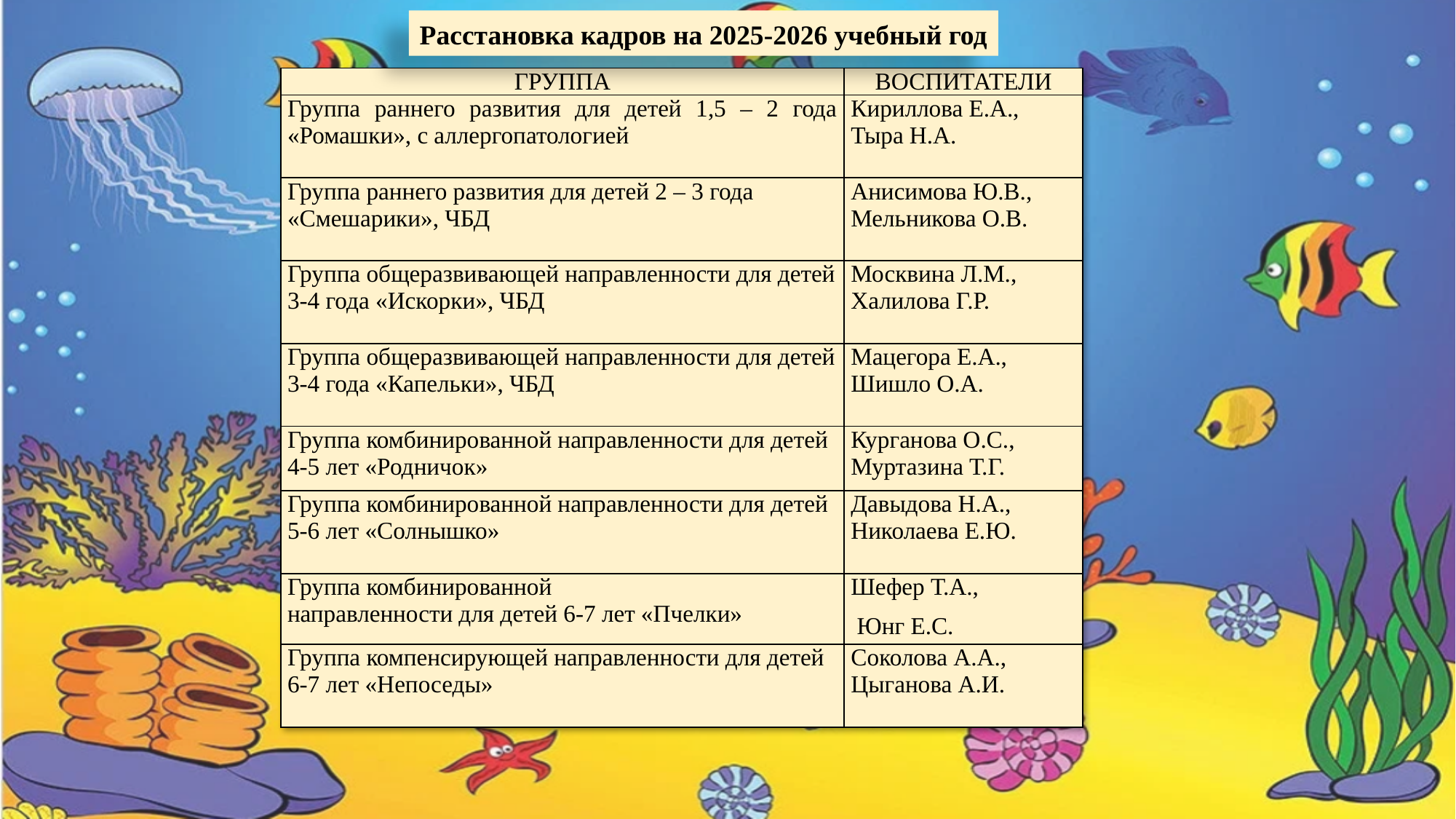

Расстановка кадров на 2025-2026 учебный год
| ГРУППА | ВОСПИТАТЕЛИ |
| --- | --- |
| Группа раннего развития для детей 1,5 – 2 года «Ромашки», с аллергопатологией | Кириллова Е.А., Тыра Н.А. |
| Группа раннего развития для детей 2 – 3 года «Смешарики», ЧБД | Анисимова Ю.В., Мельникова О.В. |
| Группа общеразвивающей направленности для детей 3-4 года «Искорки», ЧБД | Москвина Л.М., Халилова Г.Р. |
| Группа общеразвивающей направленности для детей 3-4 года «Капельки», ЧБД | Мацегора Е.А., Шишло О.А. |
| Группа комбинированной направленности для детей 4-5 лет «Родничок» | Курганова О.С., Муртазина Т.Г. |
| Группа комбинированной направленности для детей 5-6 лет «Солнышко» | Давыдова Н.А., Николаева Е.Ю. |
| Группа комбинированной направленности для детей 6-7 лет «Пчелки» | Шефер Т.А., Юнг Е.С. |
| Группа компенсирующей направленности для детей 6-7 лет «Непоседы» | Соколова А.А., Цыганова А.И. |